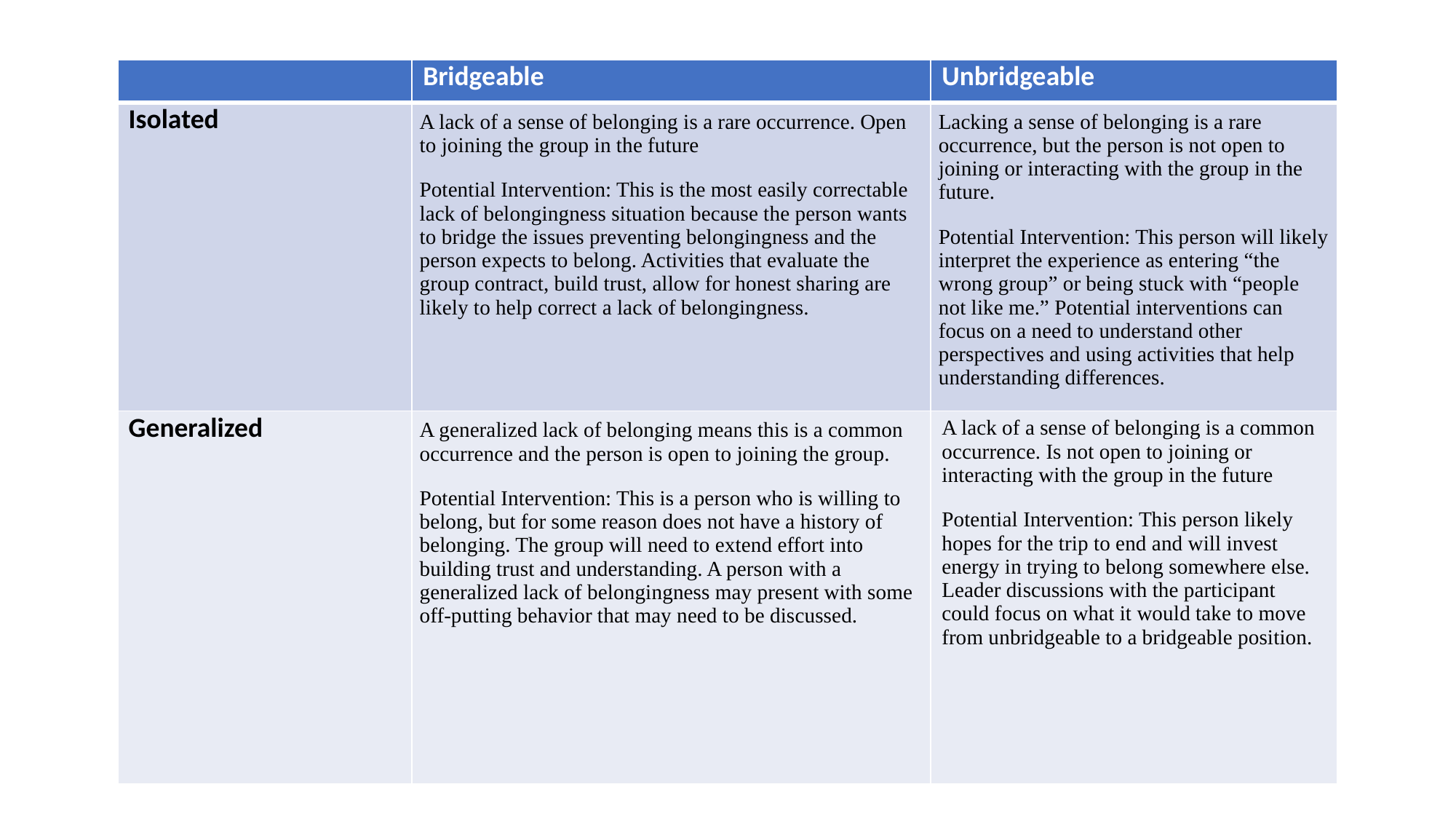

|  | Bridgeable | Unbridgeable |
| --- | --- | --- |
| Isolated | A lack of a sense of belonging is a rare occurrence. Open to joining the group in the future Potential Intervention: This is the most easily correctable lack of belongingness situation because the person wants to bridge the issues preventing belongingness and the person expects to belong. Activities that evaluate the group contract, build trust, allow for honest sharing are likely to help correct a lack of belongingness. | Lacking a sense of belonging is a rare occurrence, but the person is not open to joining or interacting with the group in the future. Potential Intervention: This person will likely interpret the experience as entering “the wrong group” or being stuck with “people not like me.” Potential interventions can focus on a need to understand other perspectives and using activities that help understanding differences. |
| Generalized | A generalized lack of belonging means this is a common occurrence and the person is open to joining the group. Potential Intervention: This is a person who is willing to belong, but for some reason does not have a history of belonging. The group will need to extend effort into building trust and understanding. A person with a generalized lack of belongingness may present with some off-putting behavior that may need to be discussed. | A lack of a sense of belonging is a common occurrence. Is not open to joining or interacting with the group in the future Potential Intervention: This person likely hopes for the trip to end and will invest energy in trying to belong somewhere else. Leader discussions with the participant could focus on what it would take to move from unbridgeable to a bridgeable position. |